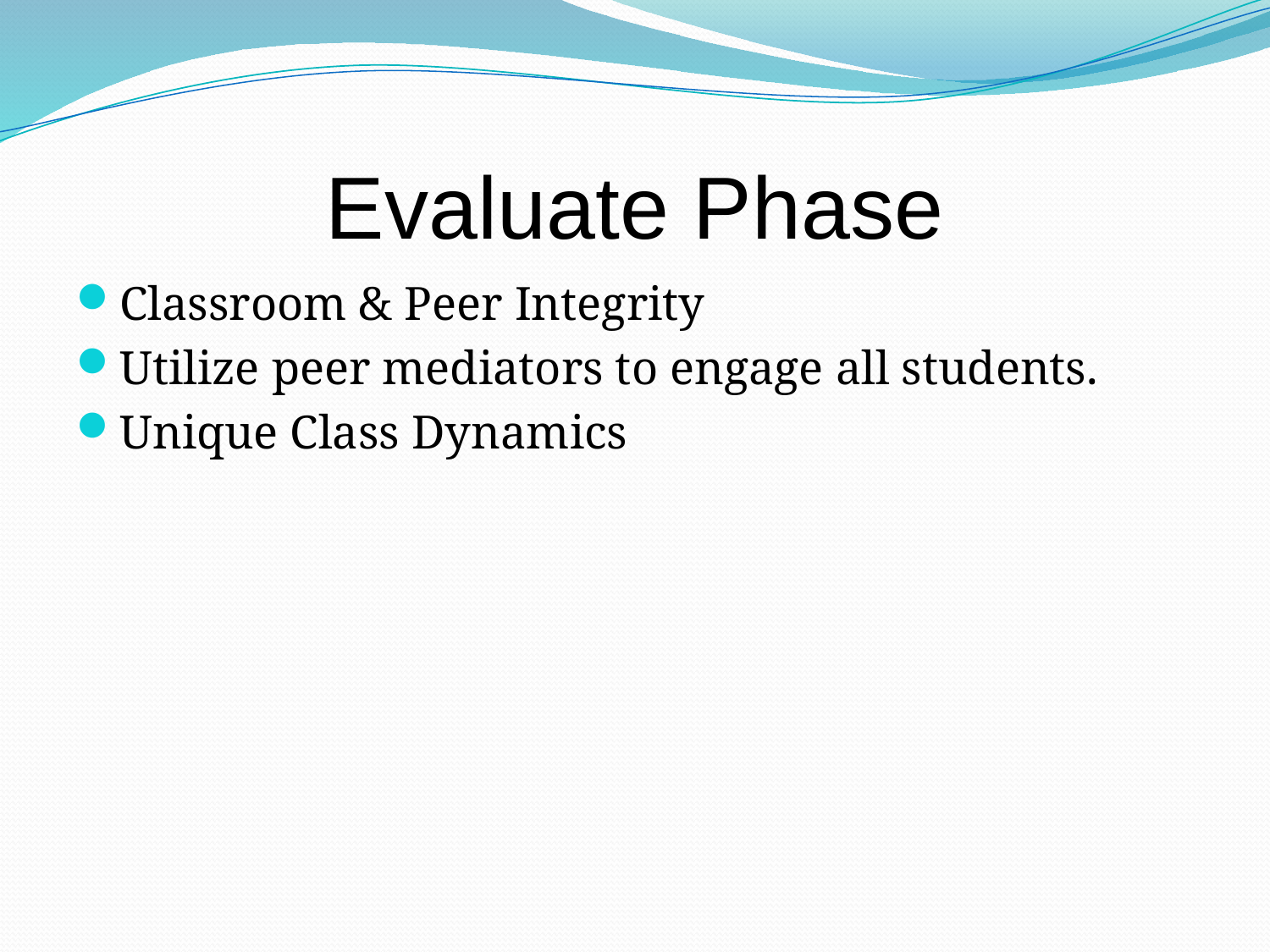

# Evaluate Phase
Classroom & Peer Integrity
Utilize peer mediators to engage all students.
Unique Class Dynamics